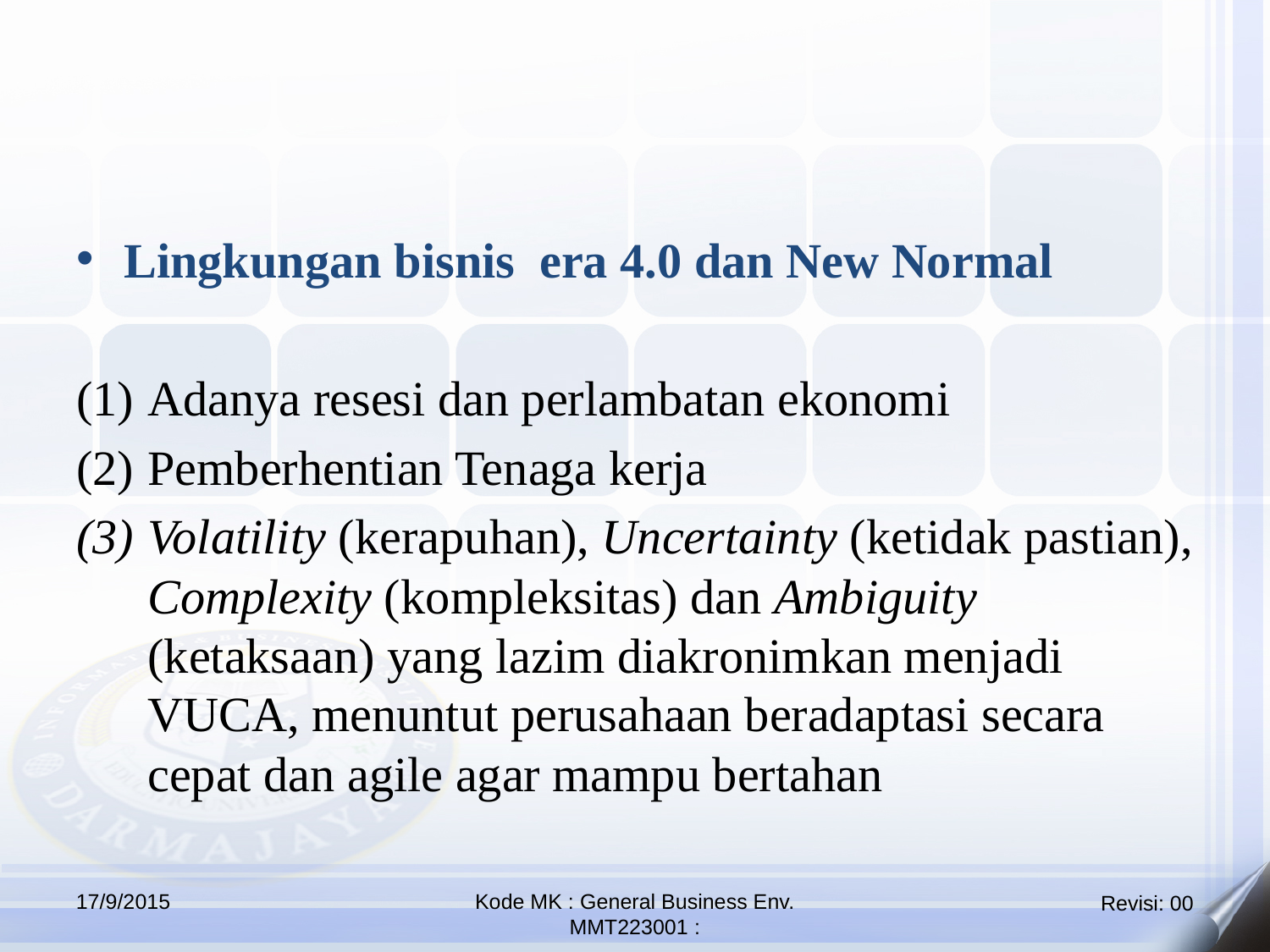

Lingkungan bisnis  era 4.0 dan New Normal

Adanya resesi dan perlambatan ekonomi
Pemberhentian Tenaga kerja
Volatility (kerapuhan), Uncertainty (ketidak pastian), Complexity (kompleksitas) dan Ambiguity (ketaksaan) yang lazim diakronimkan menjadi VUCA, menuntut perusahaan beradaptasi secara cepat dan agile agar mampu bertahan
17/9/2015
Kode MK : General Business Env.
MMT223001 :